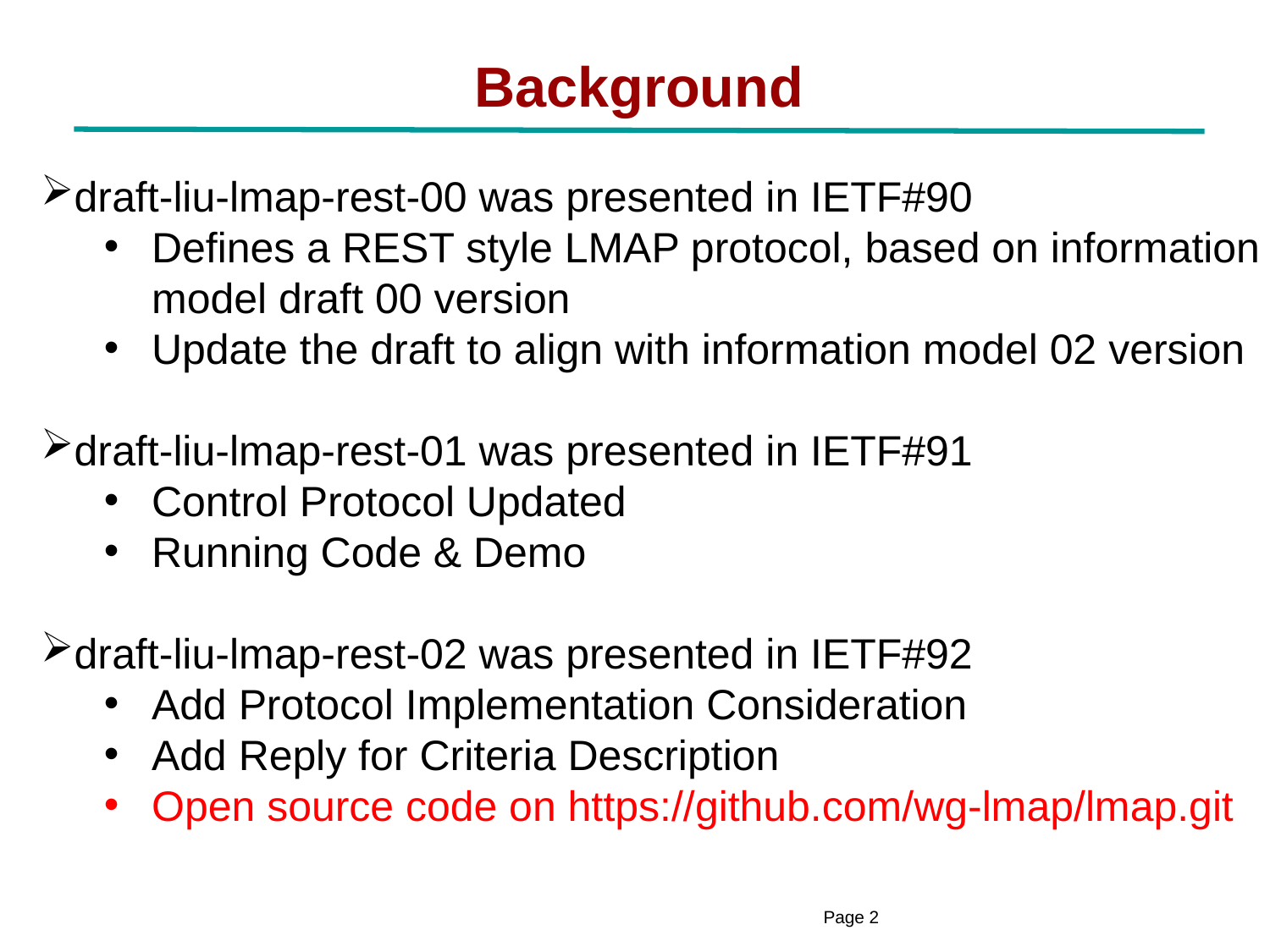

Background

draft-liu-lmap-rest-00 was presented in IETF#90
Deﬁnes a REST style LMAP protocol, based on information model draft 00 version
Update the draft to align with information model 02 version

draft-liu-lmap-rest-01 was presented in IETF#91
Control Protocol Updated
Running Code & Demo

draft-liu-lmap-rest-02 was presented in IETF#92
Add Protocol Implementation Consideration
Add Reply for Criteria Description
Open source code on https://github.com/wg-lmap/lmap.git

Page 2